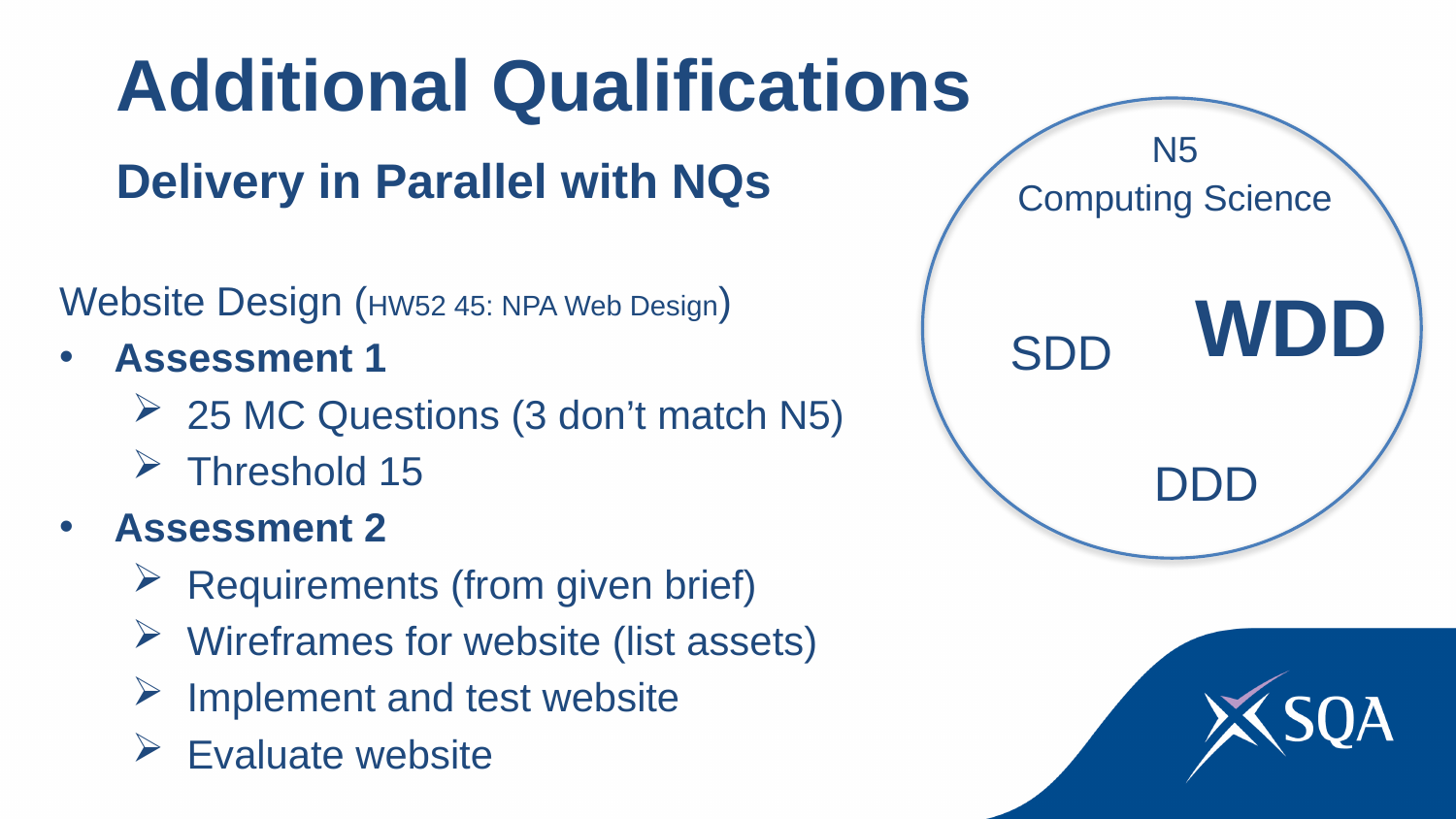

Additional Qualifications
Delivery in Parallel with NQs

N5
Computing Science
Website Design (HW52 45: NPA Web Design)
Assessment 1
25 MC Questions (3 don’t match N5)
Threshold 15
Assessment 2
Requirements (from given brief)
Wireframes for website (list assets)
Implement and test website
Evaluate website

WDD
SDD
DDD